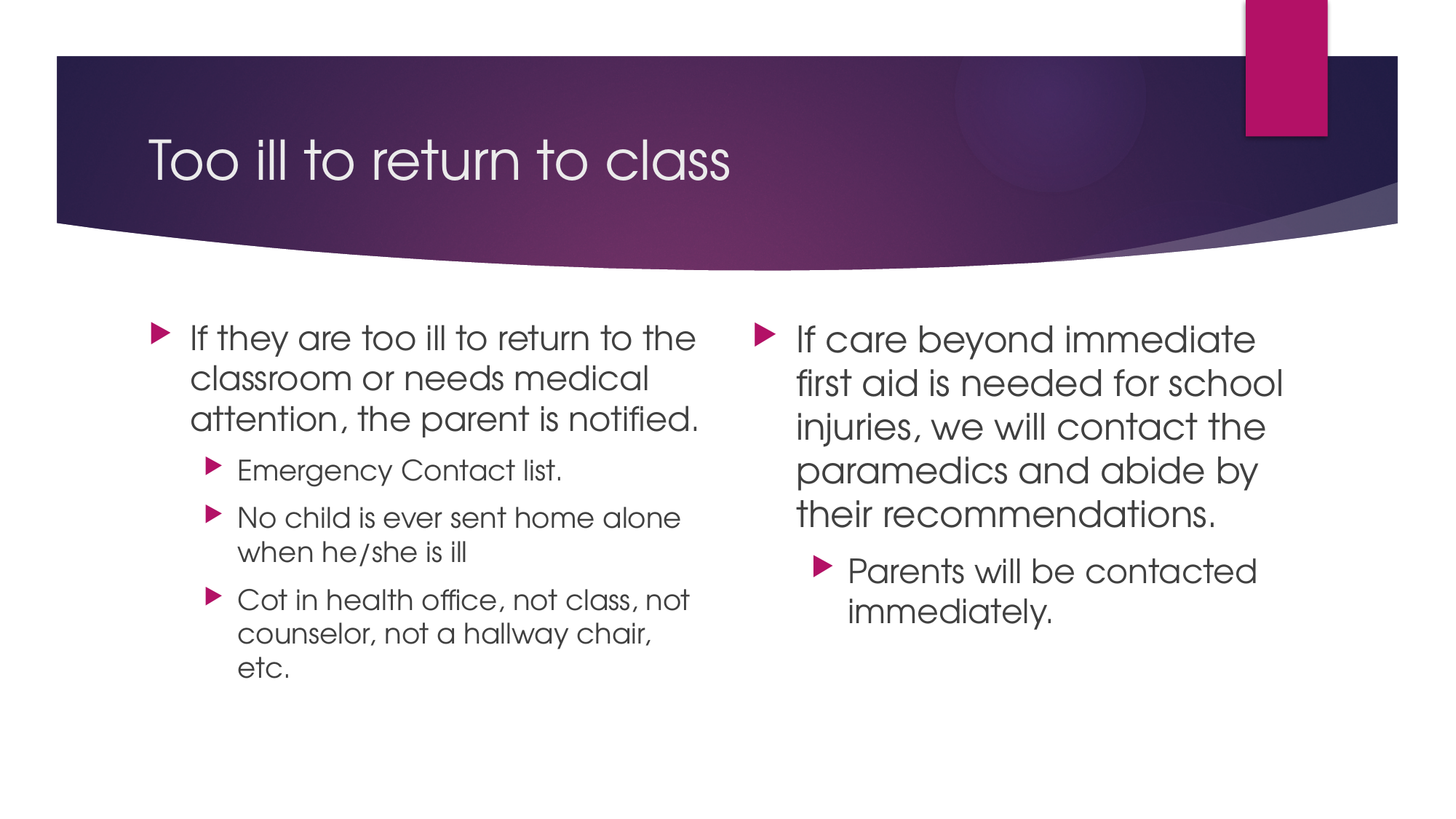

# Too ill to return to class
If they are too ill to return to the classroom or needs medical attention, the parent is notified.
Emergency Contact list.
No child is ever sent home alone when he/she is ill
Cot in health office, not class, not counselor, not a hallway chair, etc.

If care beyond immediate first aid is needed for school injuries, we will contact the paramedics and abide by their recommendations.
Parents will be contacted immediately.